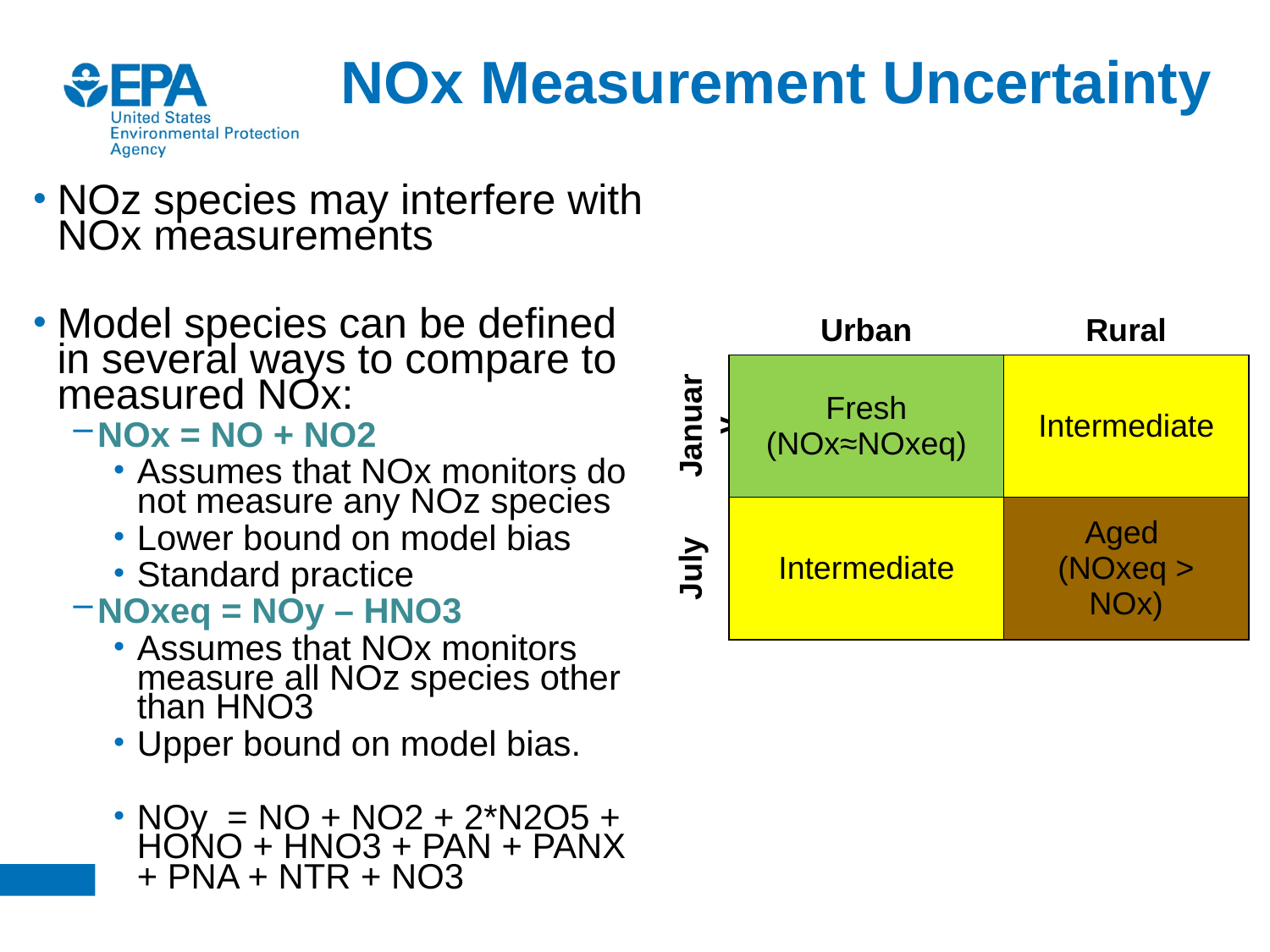

# NOx Measurement Uncertainty
NOz species may interfere with NOx measurements

Model species can be defined in several ways to compare to measured NOx:
NOx = NO + NO2
Assumes that NOx monitors do not measure any NOz species
Lower bound on model bias
Standard practice
NOxeq = NOy – HNO3
Assumes that NOx monitors measure all NOz species other than HNO3
Upper bound on model bias.

NOy  = NO + NO2 + 2*N2O5 + HONO + HNO3 + PAN + PANX + PNA + NTR + NO3

|  | Urban | Rural |
| --- | --- | --- |
| January | Fresh (NOx≈NOxeq) | Intermediate |
| July | Intermediate | Aged (NOxeq > NOx) |
10